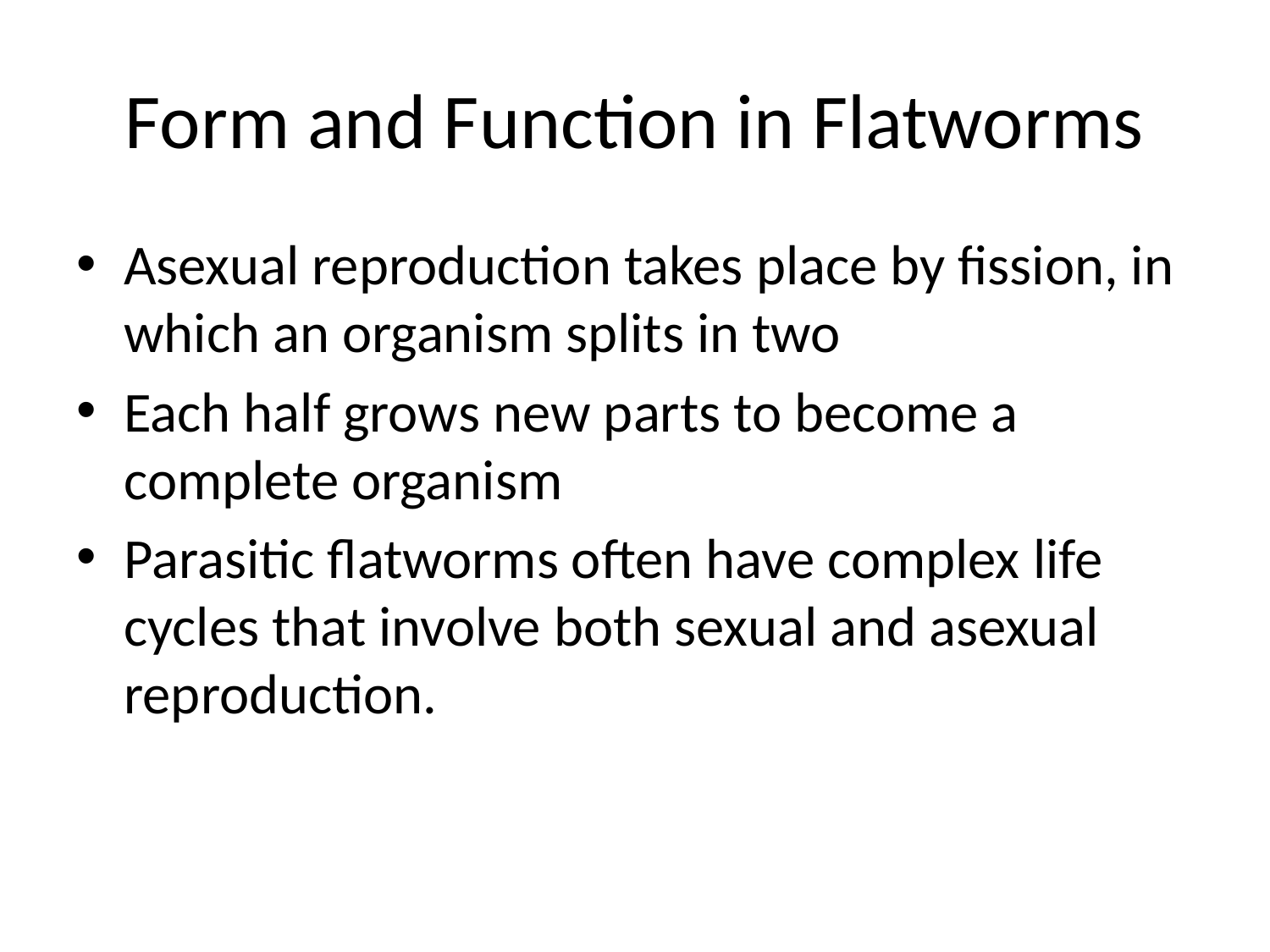

# Form and Function in Flatworms
Asexual reproduction takes place by fission, in which an organism splits in two
Each half grows new parts to become a complete organism
Parasitic flatworms often have complex life cycles that involve both sexual and asexual reproduction.